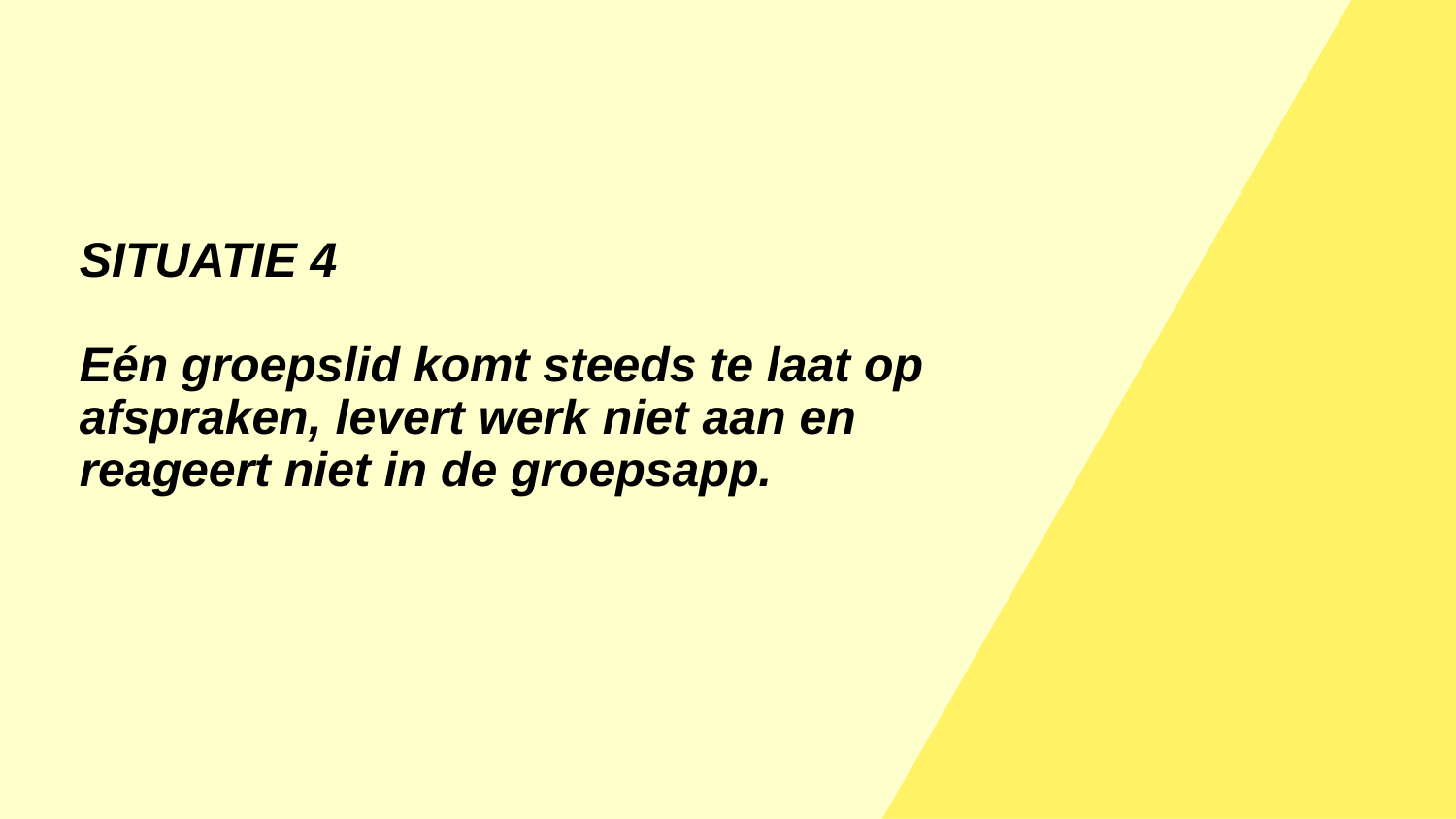

# SITUATIE 4 Eén groepslid komt steeds te laat op afspraken, levert werk niet aan en reageert niet in de groepsapp.